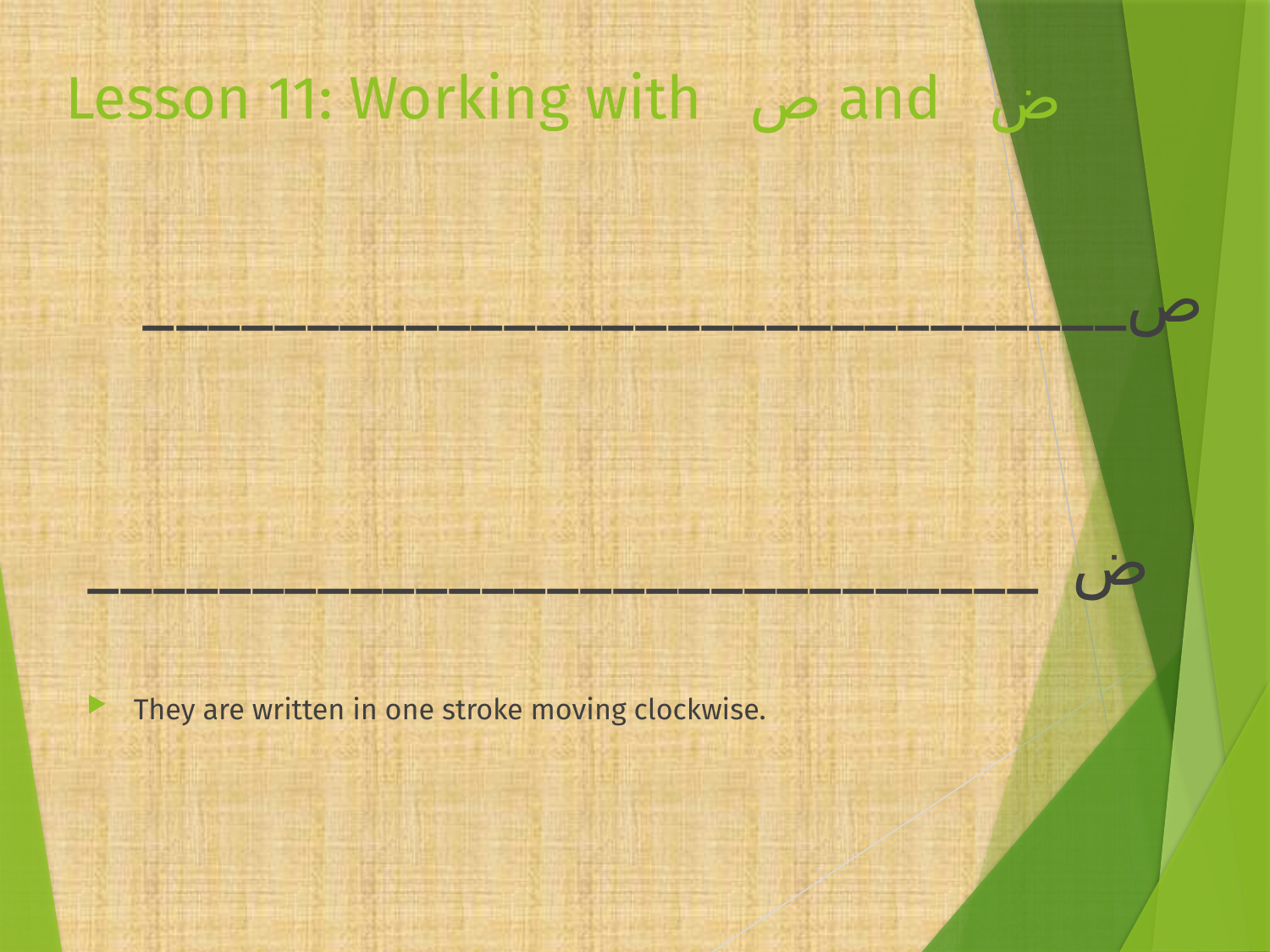

# Lesson 11: Working with   ص and   ض

______________________________ص

                                                            _____________________________  ض
They are written in one stroke moving clockwise.